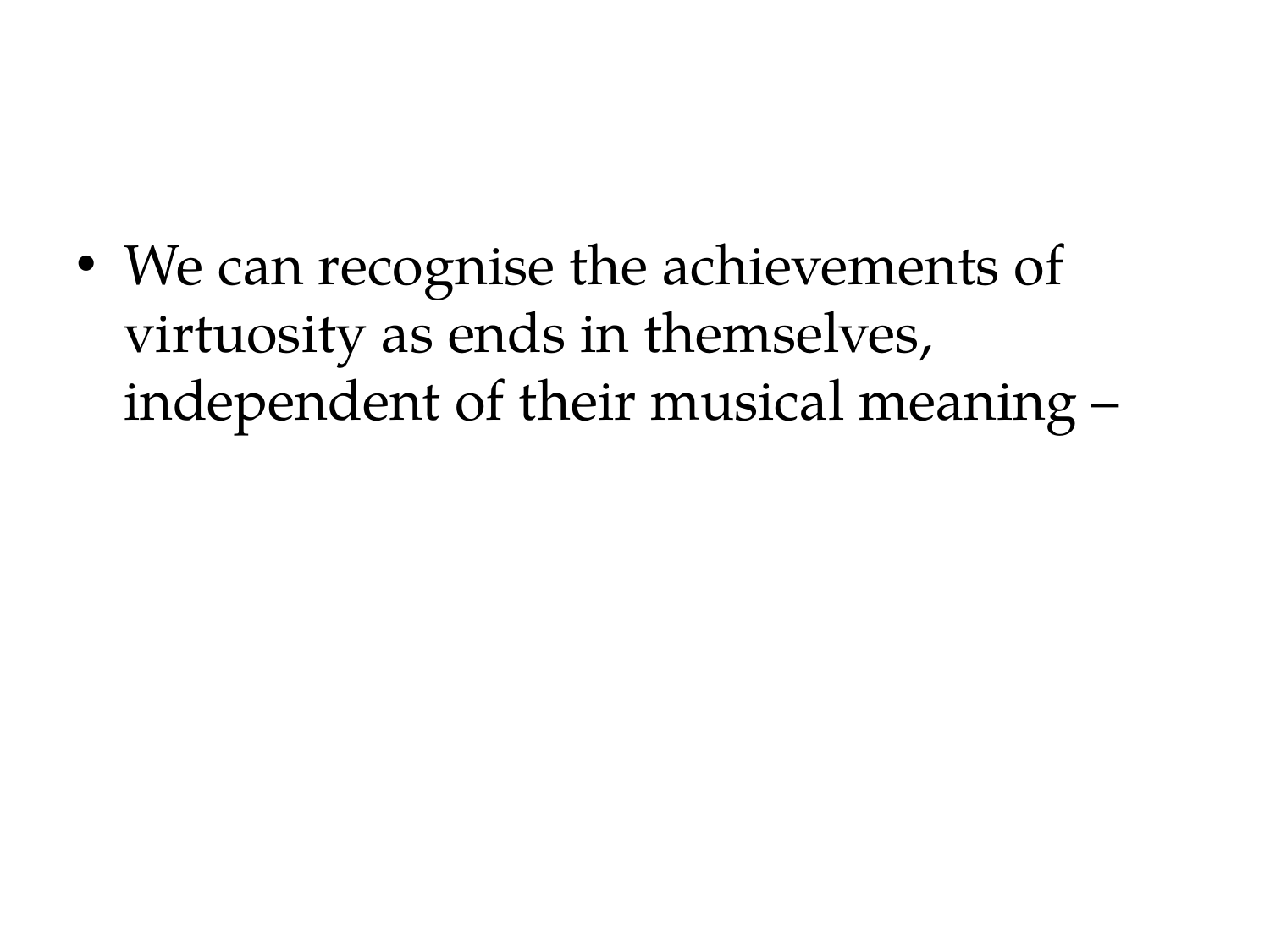

#
We can recognise the achievements of virtuosity as ends in themselves, independent of their musical meaning –